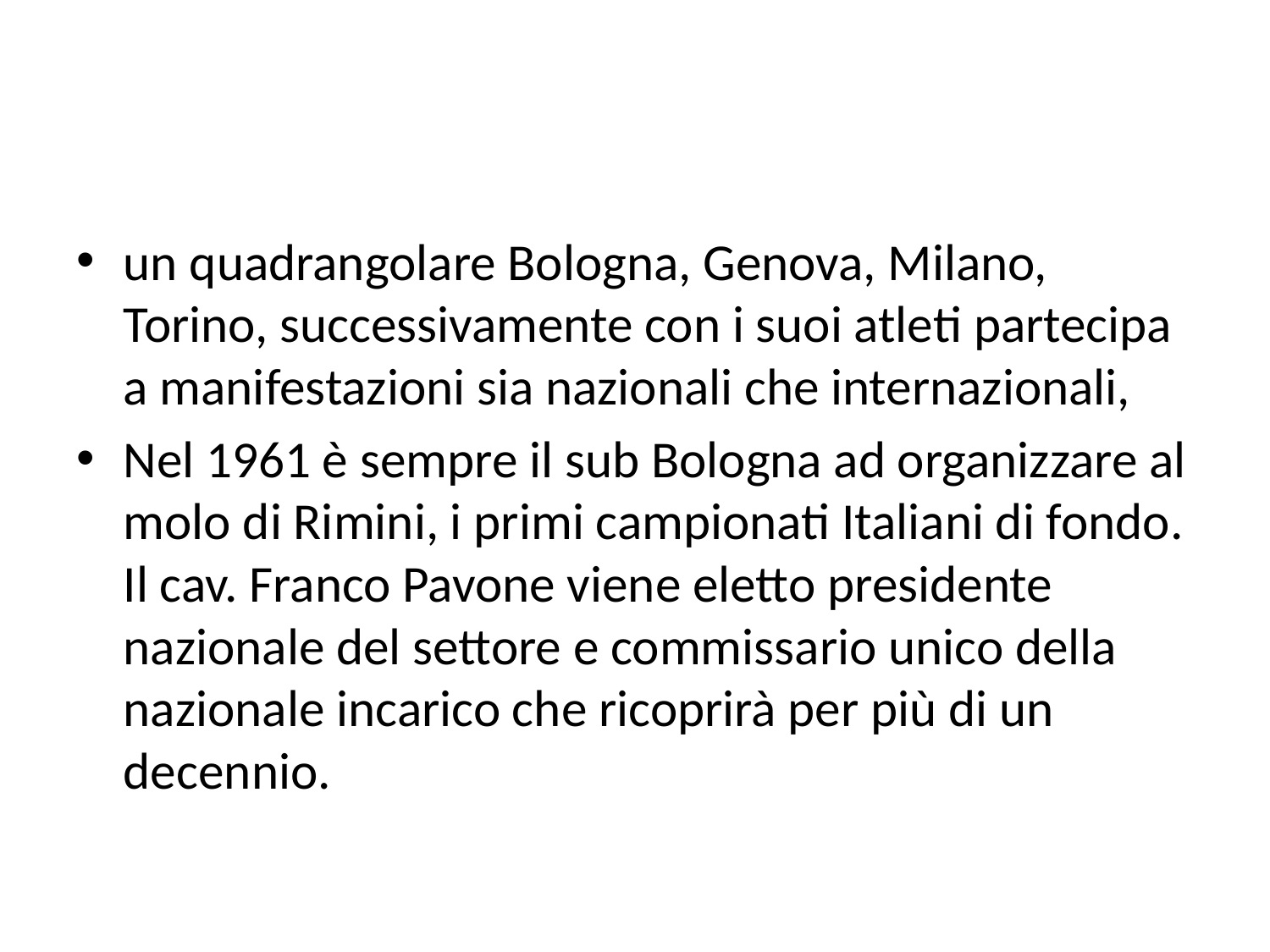

#
un quadrangolare Bologna, Genova, Milano, Torino, successivamente con i suoi atleti partecipa a manifestazioni sia nazionali che internazionali,
Nel 1961 è sempre il sub Bologna ad organizzare al molo di Rimini, i primi campionati Italiani di fondo. Il cav. Franco Pavone viene eletto presidente  nazionale del settore e commissario unico della nazionale incarico che ricoprirà per più di un decennio.